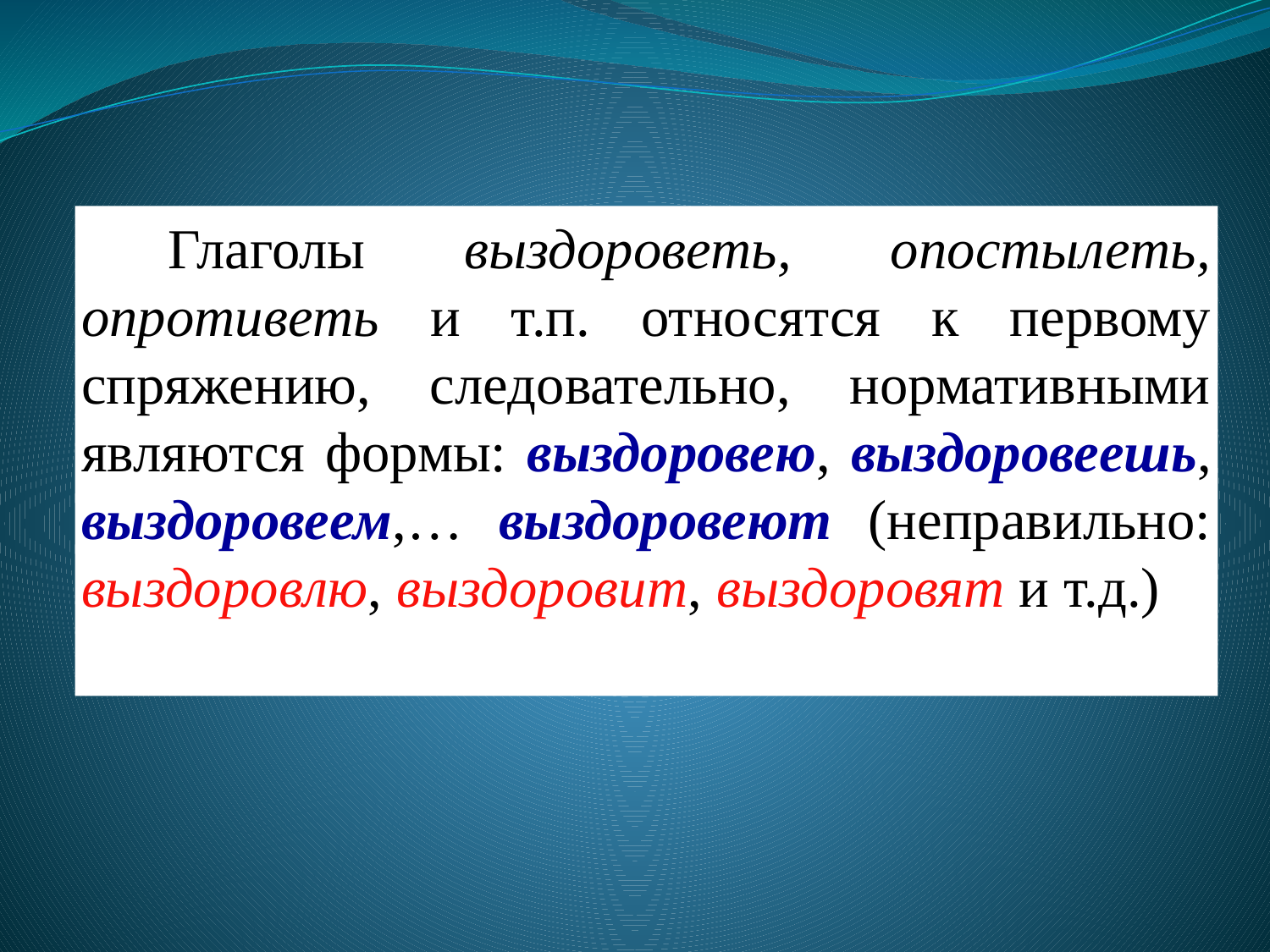

Глаголы выздороветь, опостылеть, опротиветь и т.п. относятся к первому спряжению, следовательно, нормативными являются формы: выздоровею, выздоровеешь, выздоровеем,… выздоровеют (неправильно: выздоровлю, выздоровит, выздоровят и т.д.)